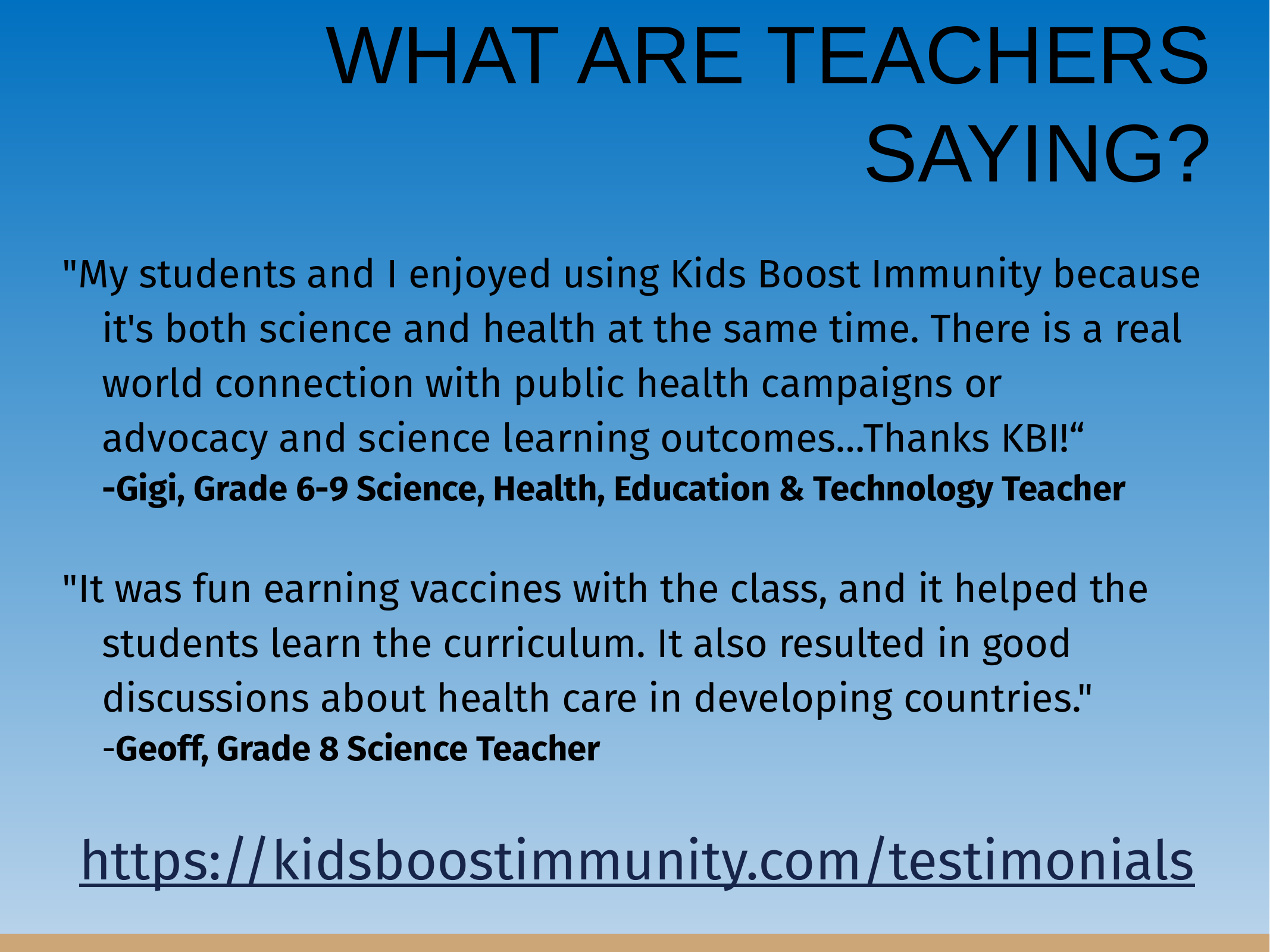

# WHAT ARE TEACHERS SAYING?
"My students and I enjoyed using Kids Boost Immunity because it's both science and health at the same time. There is a real world connection with public health campaigns or advocacy and science learning outcomes…Thanks KBI!“
	-Gigi, Grade 6-9 Science, Health, Education & Technology Teacher

"It was fun earning vaccines with the class, and it helped the students learn the curriculum. It also resulted in good discussions about health care in developing countries."
-Geoff, Grade 8 Science Teacher

https://kidsboostimmunity.com/testimonials